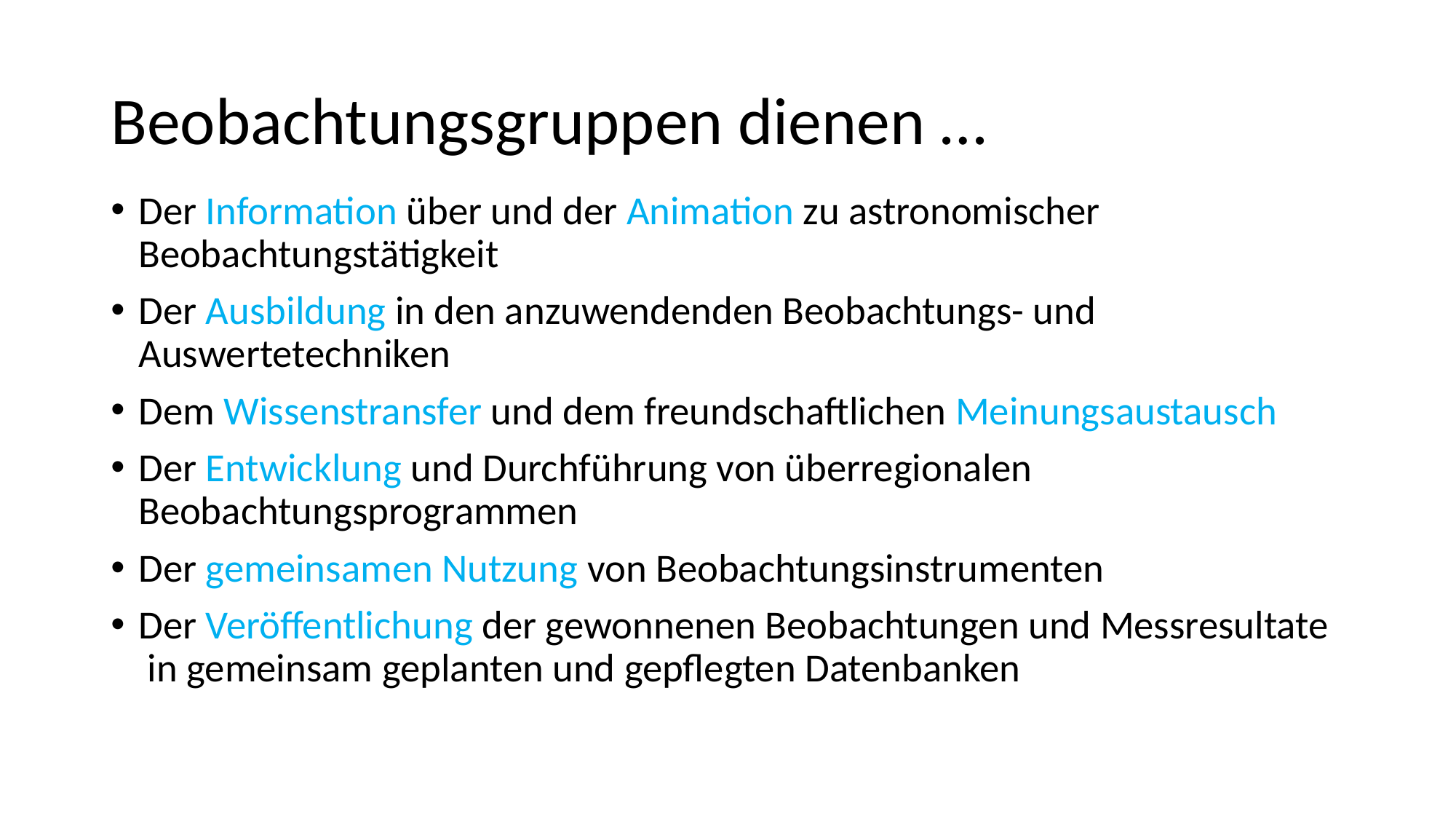

# Beobachtungsgruppen dienen …
Der Information über und der Animation zu astronomischer Beobachtungstätigkeit
Der Ausbildung in den anzuwendenden Beobachtungs- und Auswertetechniken
Dem Wissenstransfer und dem freundschaftlichen Meinungsaustausch
Der Entwicklung und Durchführung von überregionalen Beobachtungsprogrammen
Der gemeinsamen Nutzung von Beobachtungsinstrumenten
Der Veröffentlichung der gewonnenen Beobachtungen und Messresultate  in gemeinsam geplanten und gepflegten Datenbanken